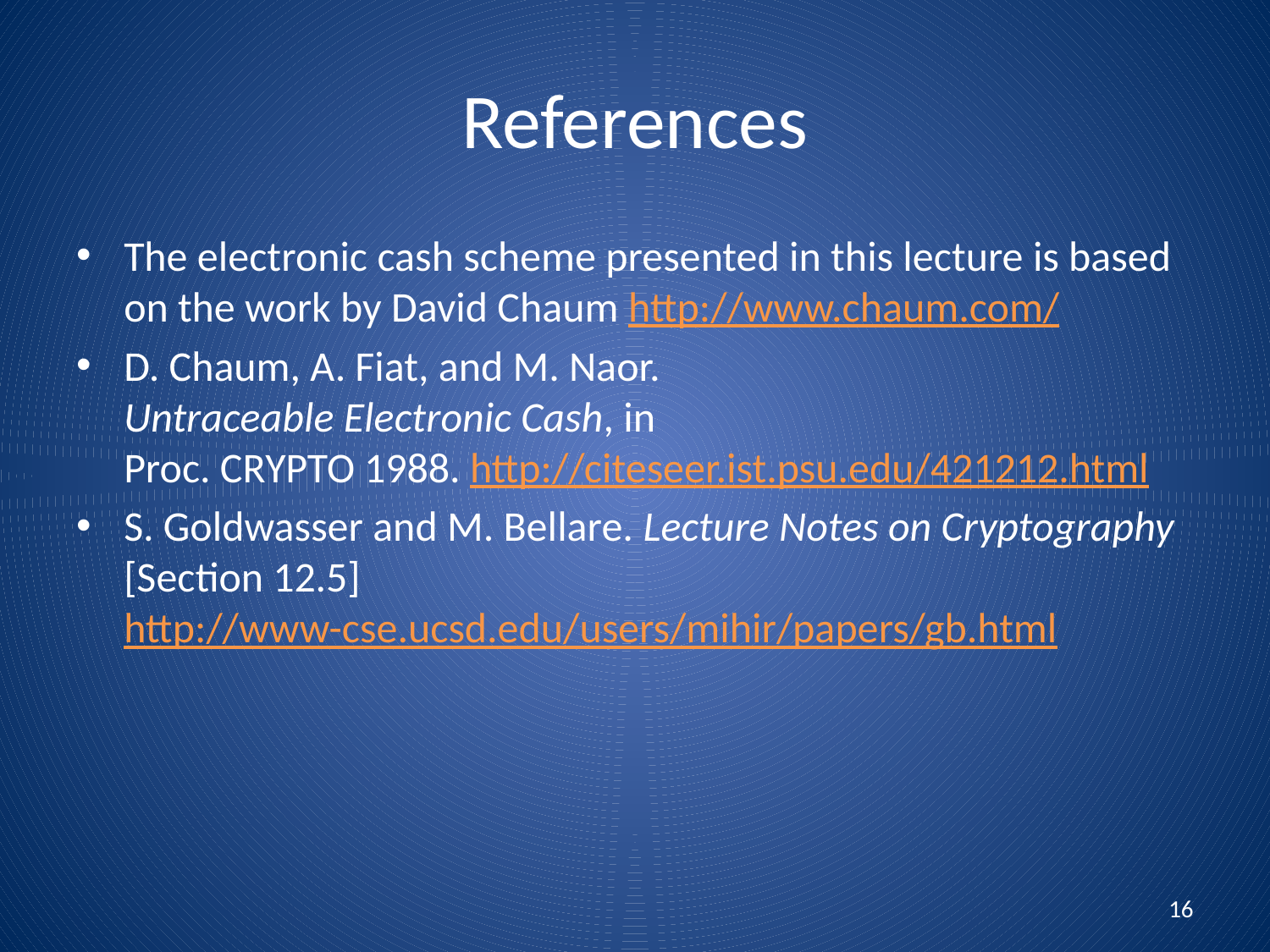

# References
The electronic cash scheme presented in this lecture is based on the work by David Chaum http://www.chaum.com/
D. Chaum, A. Fiat, and M. Naor.
Untraceable Electronic Cash, in
Proc. CRYPTO 1988. http://citeseer.ist.psu.edu/421212.html
S. Goldwasser and M. Bellare. Lecture Notes on Cryptography [Section 12.5]
http://www-cse.ucsd.edu/users/mihir/papers/gb.html
16